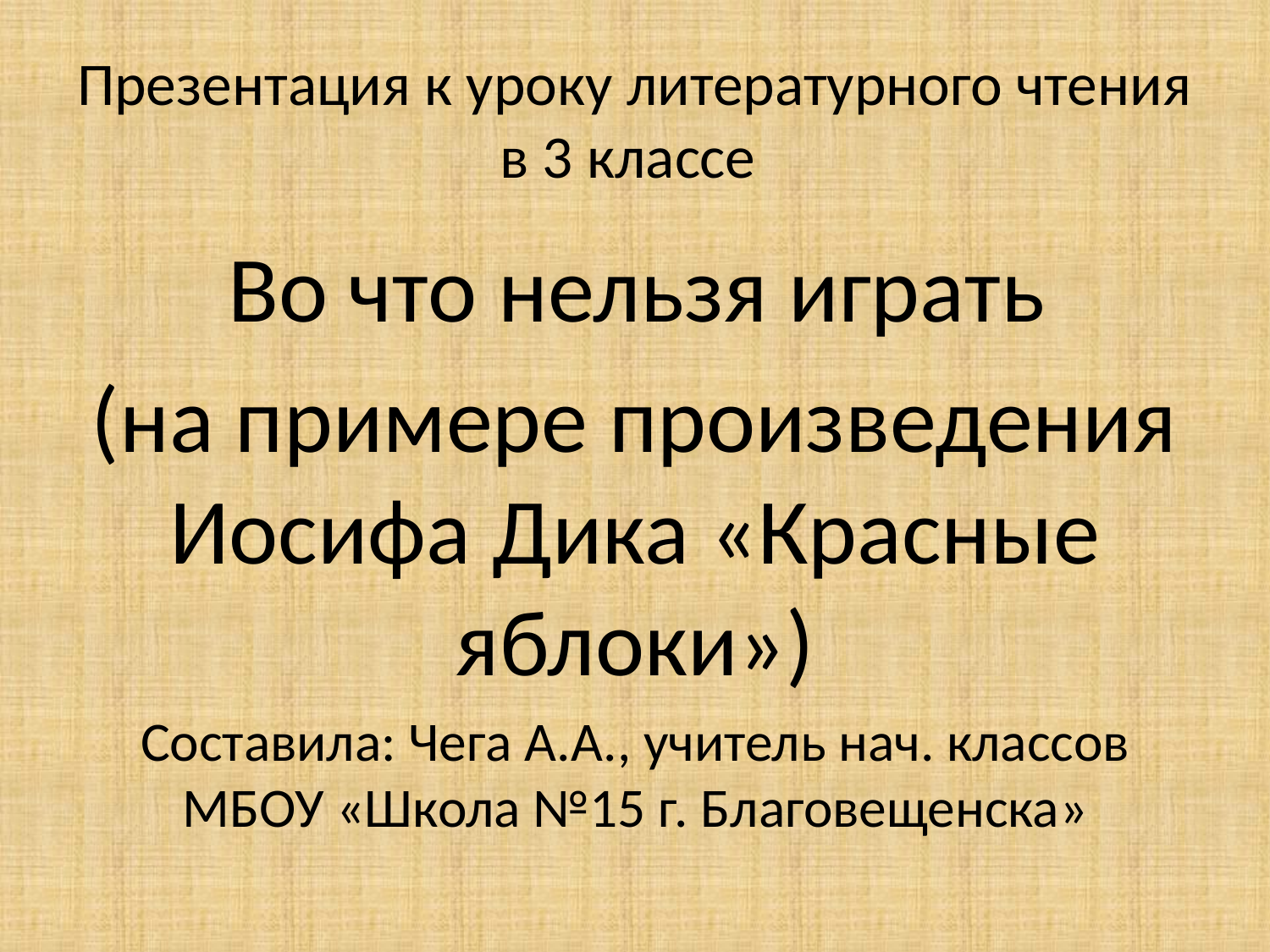

# Презентация к уроку литературного чтения в 3 классе
  Во что нельзя играть
(на примере произведения Иосифа Дика «Красные яблоки»)
Составила: Чега А.А., учитель нач. классов МБОУ «Школа №15 г. Благовещенска»